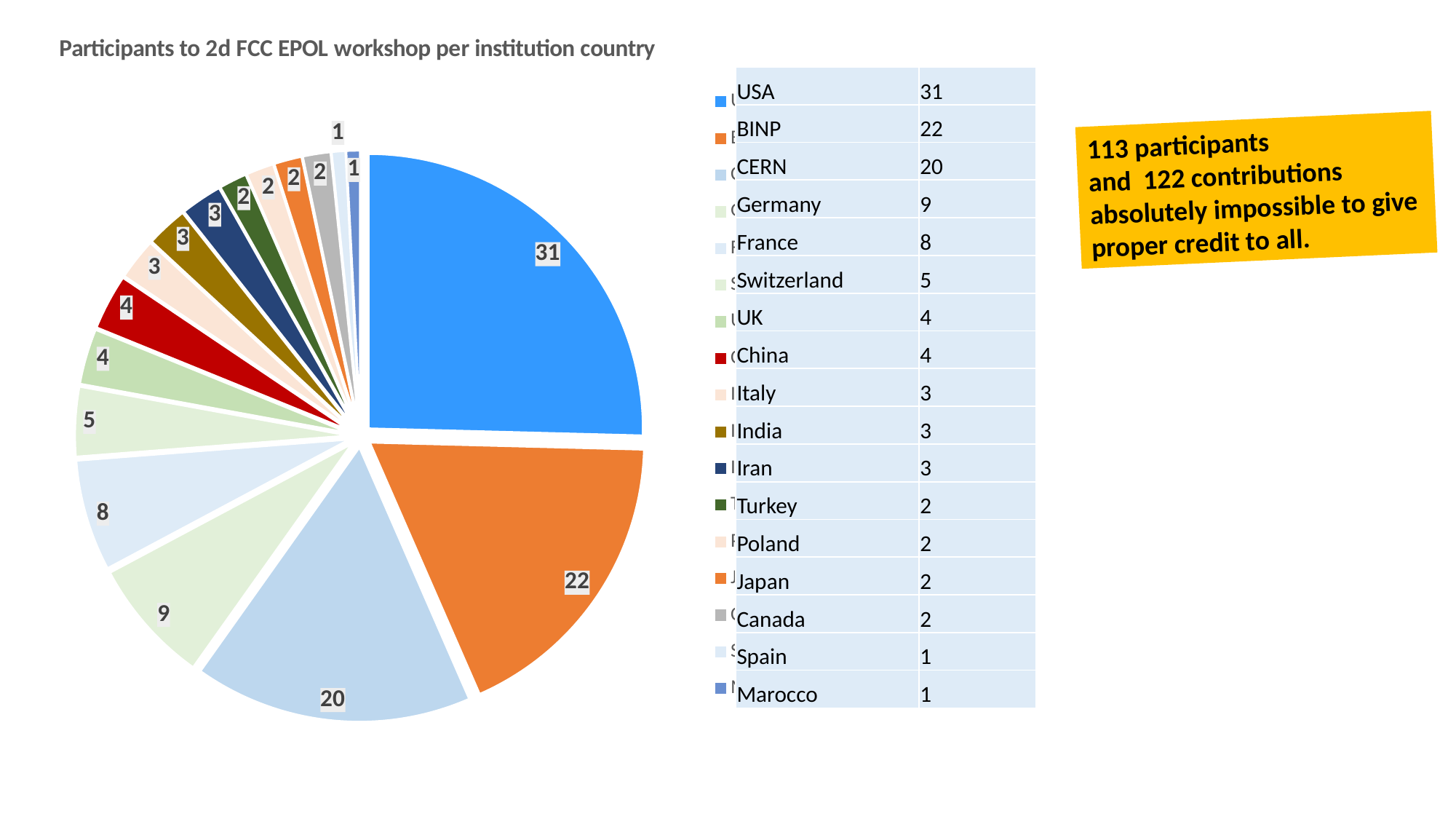

### Chart: Participants to 2d FCC EPOL workshop per institution country

| Category |  |
|---|---|
| USA | 31.0 |
| BINP | 22.0 |
| CERN | 20.0 |
| Germany | 9.0 |
| France | 8.0 |
| Switzerland | 5.0 |
| UK | 4.0 |
| China | 4.0 |
| Italy | 3.0 |
| India | 3.0 |
| Iran | 3.0 |
| Turkey | 2.0 |
| Poland | 2.0 |
| Japan | 2.0 |
| Canada | 2.0 |
| Spain | 1.0 |
| Marocco | 1.0 |
| USA | 31 |
| --- | --- |
| BINP | 22 |
| CERN | 20 |
| Germany | 9 |
| France | 8 |
| Switzerland | 5 |
| UK | 4 |
| China | 4 |
| Italy | 3 |
| India | 3 |
| Iran | 3 |
| Turkey | 2 |
| Poland | 2 |
| Japan | 2 |
| Canada | 2 |
| Spain | 1 |
| Marocco | 1 |
113 participants
and  122 contributions
absolutely impossible to give
proper credit to all.